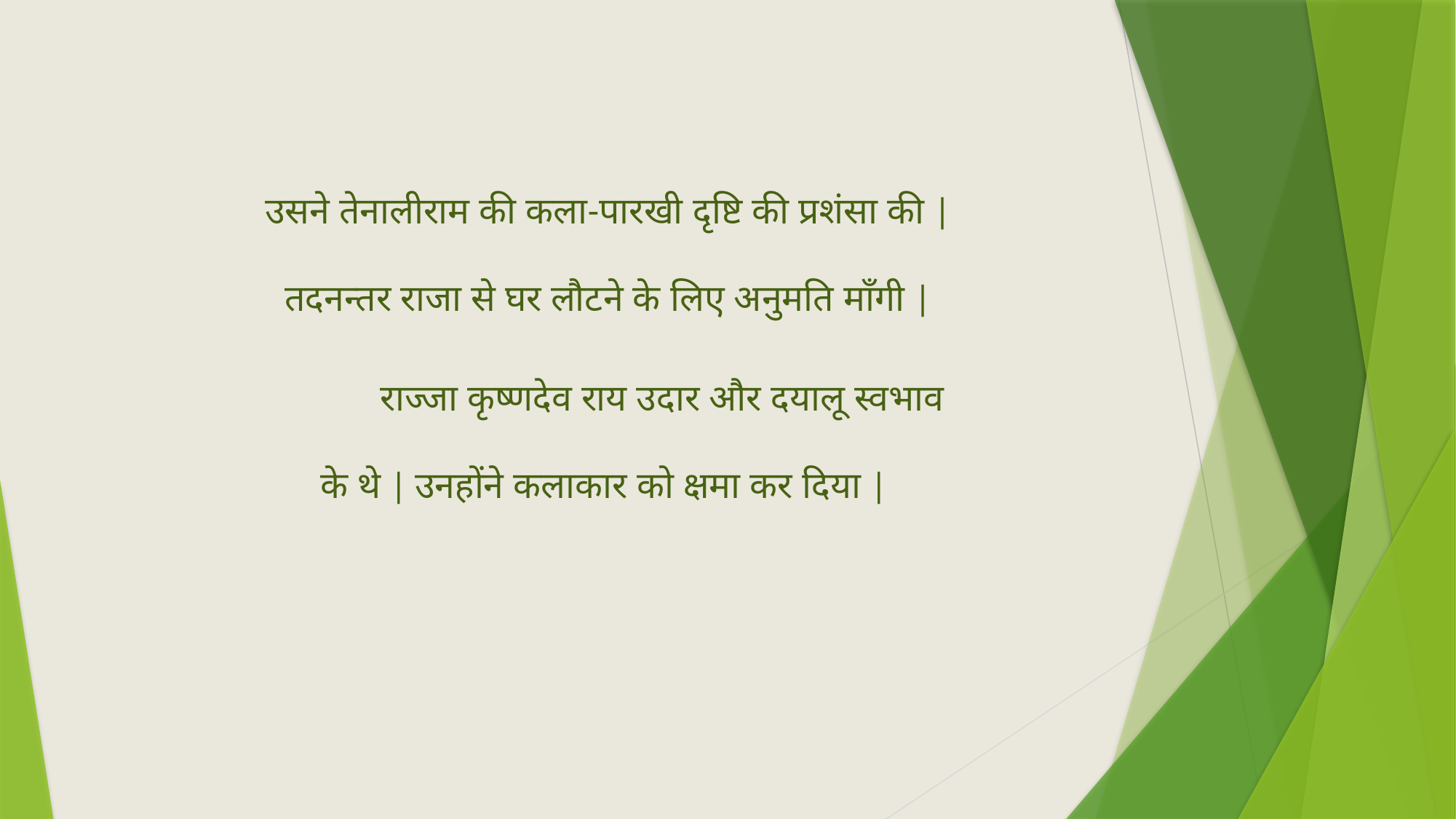

उसने तेनालीराम की कला-पारखी दृष्टि की प्रशंसा की | तदनन्तर राजा से घर लौटने के लिए अनुमति माँगी |
	राज्जा कृष्णदेव राय उदार और दयालू स्वभाव के थे | उनहोंने कलाकार को क्षमा कर दिया |